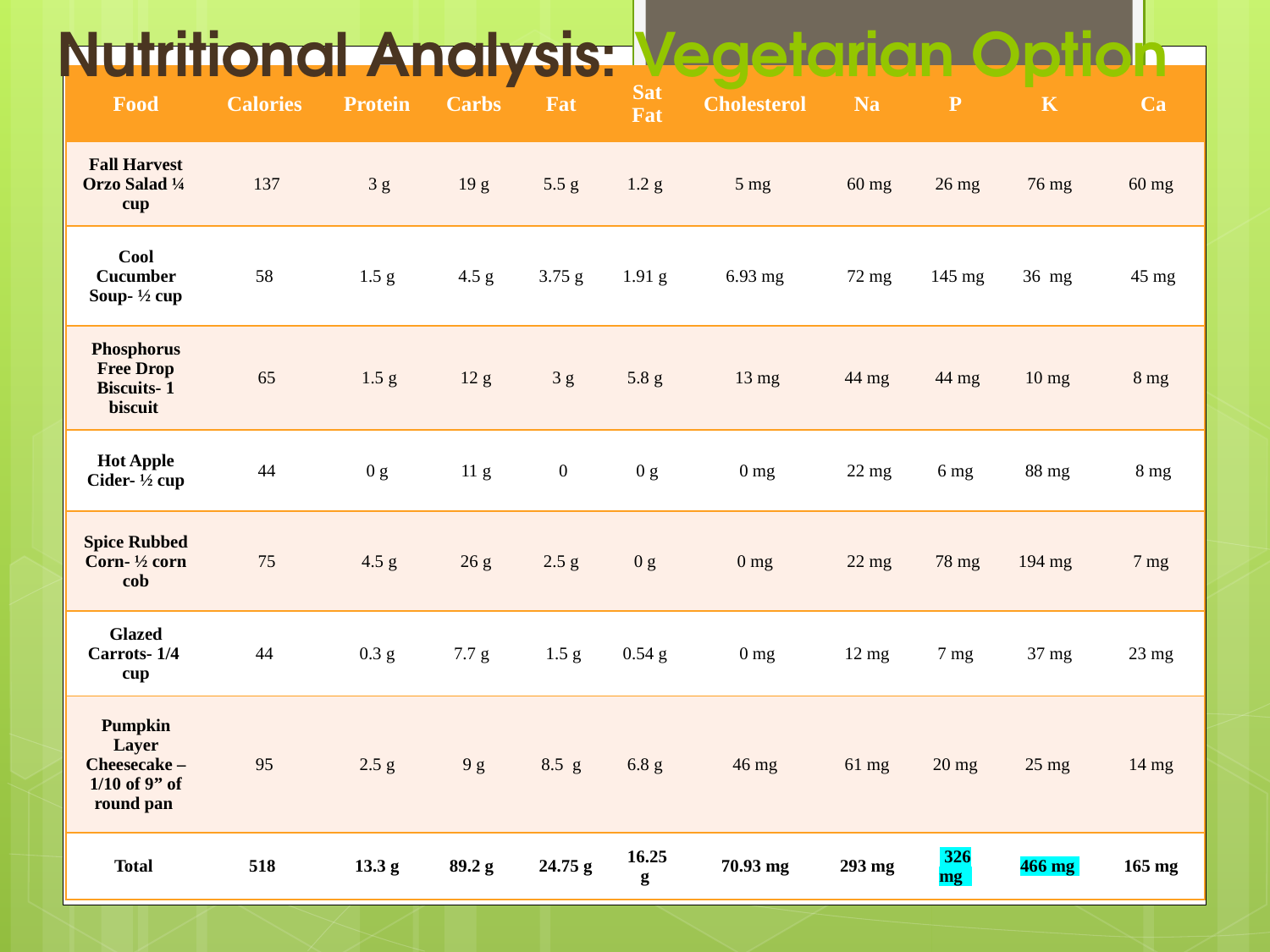

# Nutritional Analysis: Vegetarian Option
| Food | Calories | Protein | Carbs | Fat | Sat Fat | Cholesterol | Na | P | K | Ca |
| --- | --- | --- | --- | --- | --- | --- | --- | --- | --- | --- |
| Fall Harvest Orzo Salad ¼ cup | 137 | 3 g | 19 g | 5.5 g | 1.2 g | 5 mg | 60 mg | 26 mg | 76 mg | 60 mg |
| Cool Cucumber Soup- ½ cup | 58 | 1.5 g | 4.5 g | 3.75 g | 1.91 g | 6.93 mg | 72 mg | 145 mg | 36 mg | 45 mg |
| Phosphorus Free Drop Biscuits- 1 biscuit | 65 | 1.5 g | 12 g | 3 g | 5.8 g | 13 mg | 44 mg | 44 mg | 10 mg | 8 mg |
| Hot Apple Cider- ½ cup | 44 | 0 g | 11 g | 0 | 0 g | 0 mg | 22 mg | 6 mg | 88 mg | 8 mg |
| Spice Rubbed Corn- ½ corn cob | 75 | 4.5 g | 26 g | 2.5 g | 0 g | 0 mg | 22 mg | 78 mg | 194 mg | 7 mg |
| Glazed Carrots- 1/4 cup | 44 | 0.3 g | 7.7 g | 1.5 g | 0.54 g | 0 mg | 12 mg | 7 mg | 37 mg | 23 mg |
| Pumpkin Layer Cheesecake – 1/10 of 9” of round pan | 95 | 2.5 g | 9 g | 8.5 g | 6.8 g | 46 mg | 61 mg | 20 mg | 25 mg | 14 mg |
| Total | 518 | 13.3 g | 89.2 g | 24.75 g | 16.25 g | 70.93 mg | 293 mg | 326 mg | 466 mg | 165 mg |